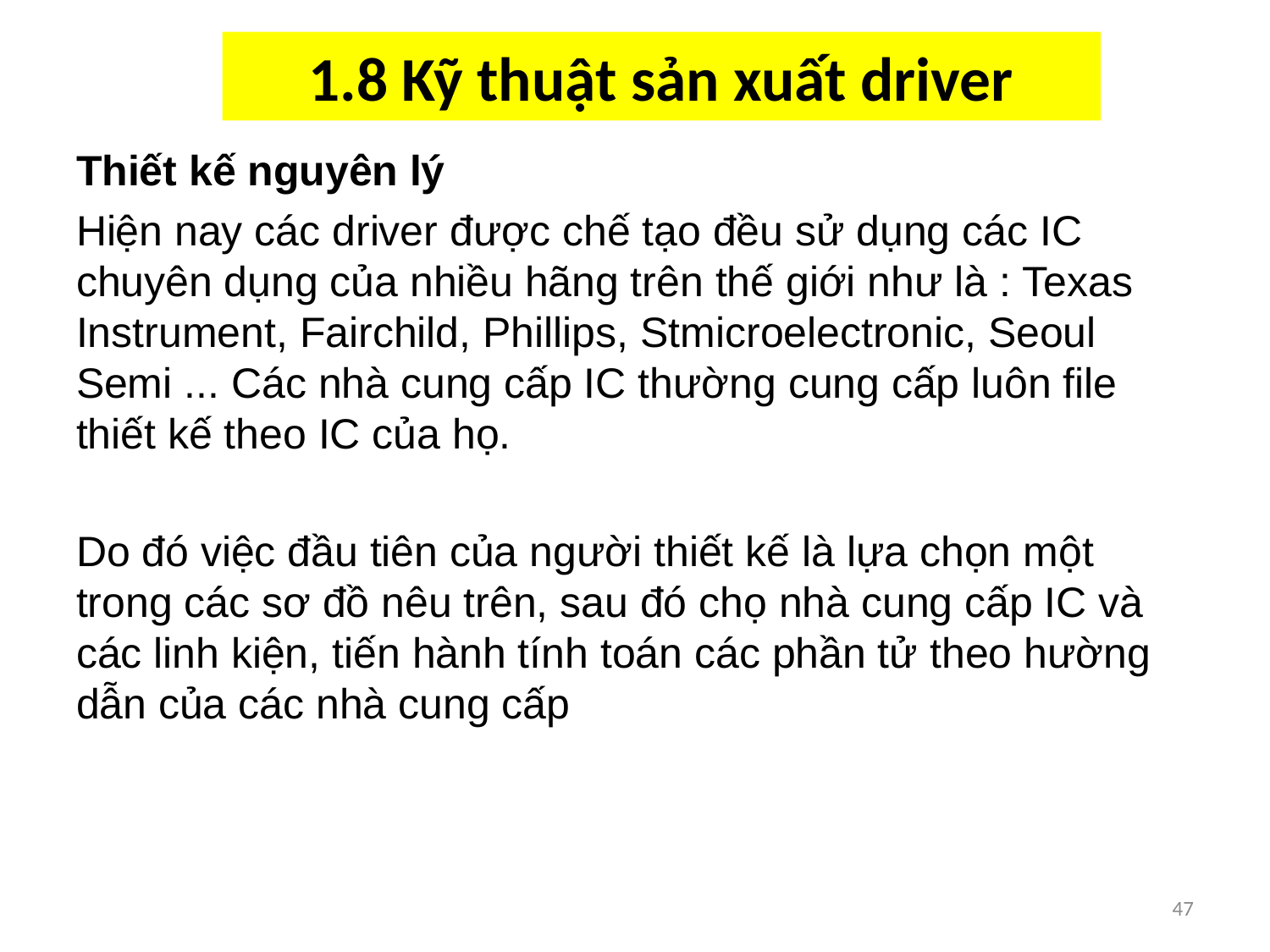

# 1.8 Kỹ thuật sản xuất driver
Thiết kế nguyên lý
Hiện nay các driver được chế tạo đều sử dụng các IC chuyên dụng của nhiều hãng trên thế giới như là : Texas Instrument, Fairchild, Phillips, Stmicroelectronic, Seoul Semi ... Các nhà cung cấp IC thường cung cấp luôn file thiết kế theo IC của họ.

Do đó việc đầu tiên của người thiết kế là lựa chọn một trong các sơ đồ nêu trên, sau đó chọ nhà cung cấp IC và các linh kiện, tiến hành tính toán các phần tử theo hường dẫn của các nhà cung cấp
47